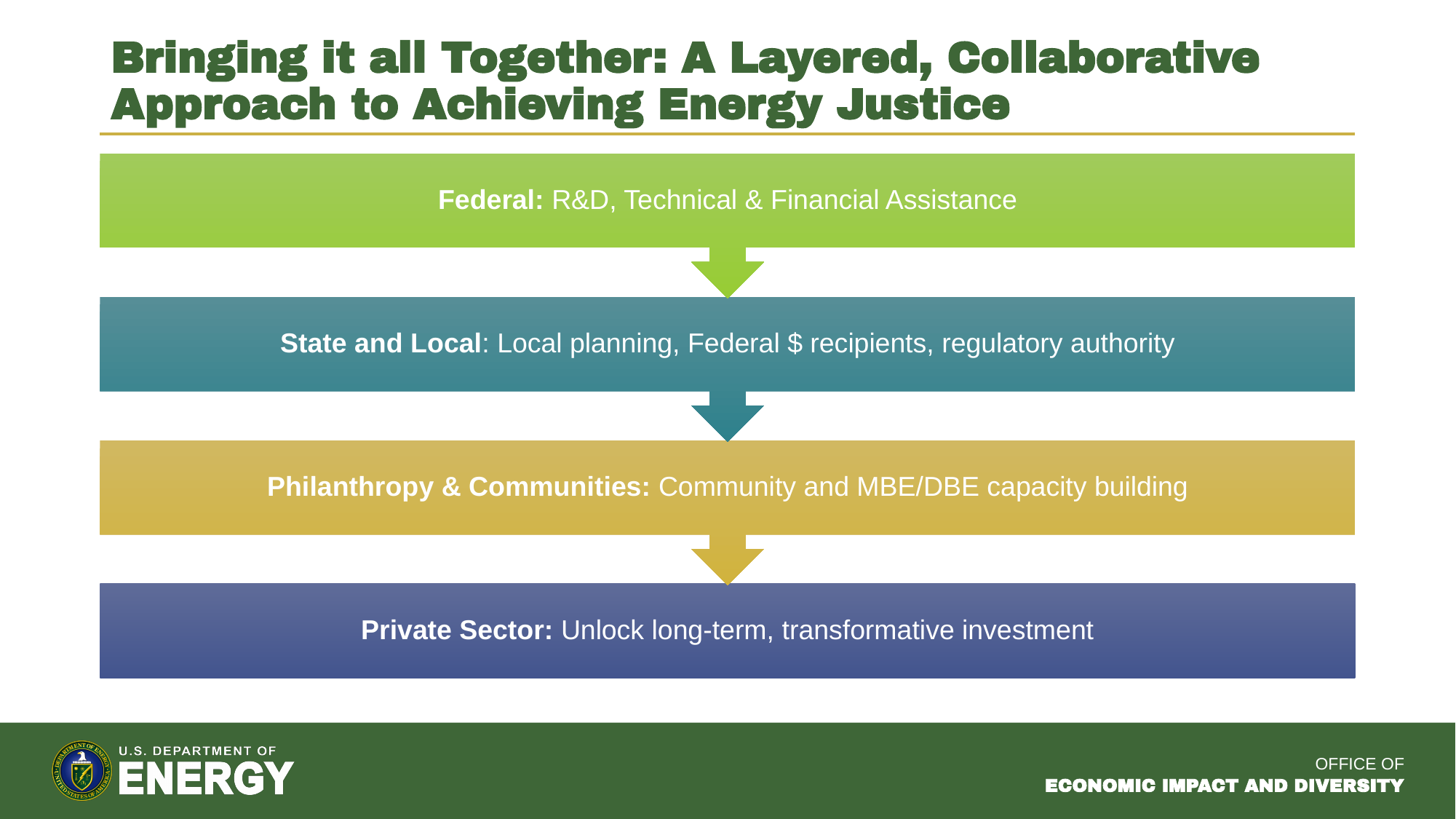

# Bringing it all Together: A Layered, Collaborative Approach to Achieving Energy Justice
Private Sector: Unlock long-term, transformative investment
Philanthropy & Communities: Community and MBE/DBE capacity building
State and Local: Local planning, Federal $ recipients, regulatory authority
Federal: R&D, Technical & Financial Assistance